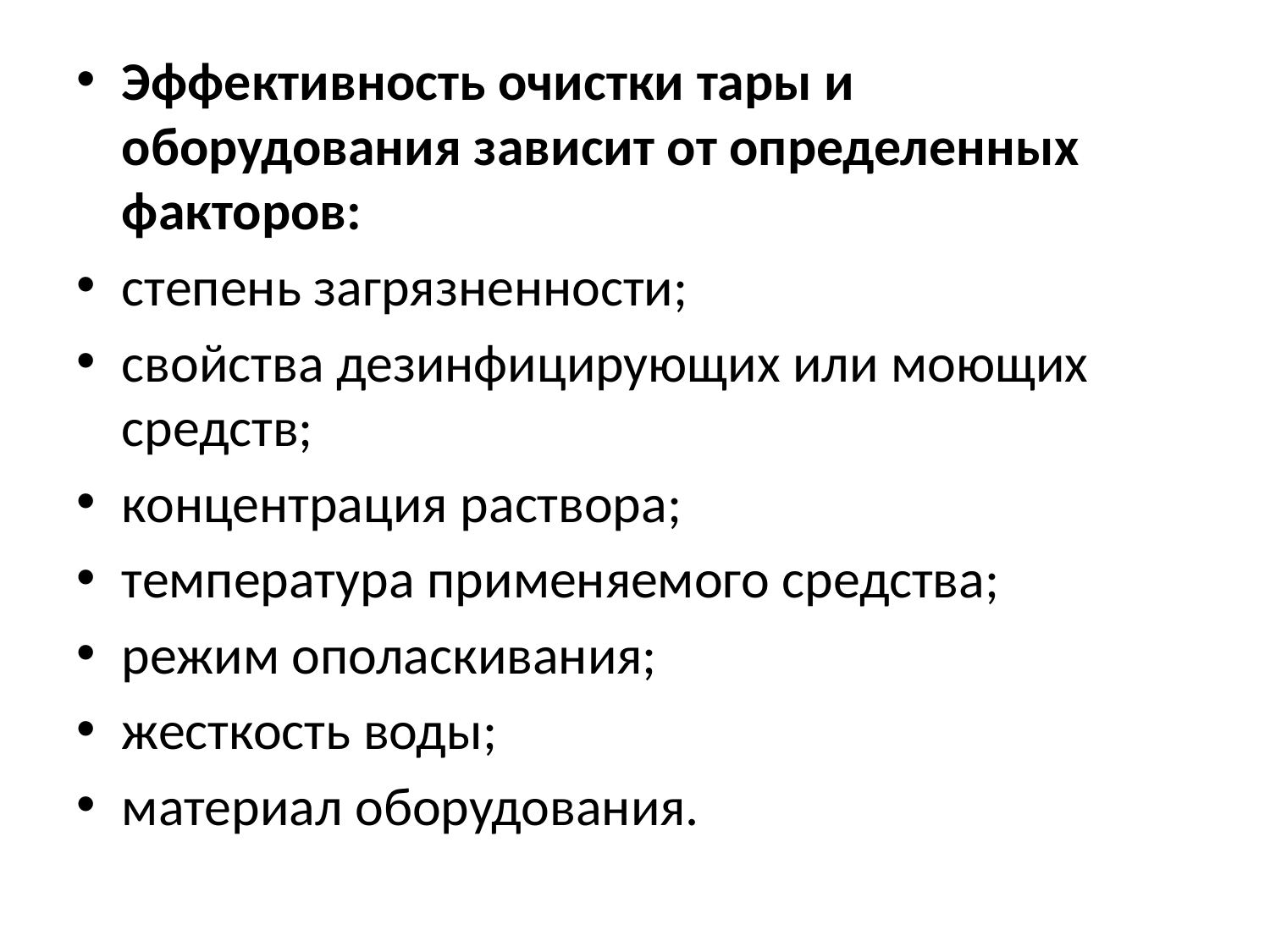

#
Эффективность очистки тары и оборудования зависит от определенных факторов:
степень загрязненности;
свойства дезинфицирующих или моющих средств;
концентрация раствора;
температура применяемого средства;
режим ополаскивания;
жесткость воды;
материал оборудования.